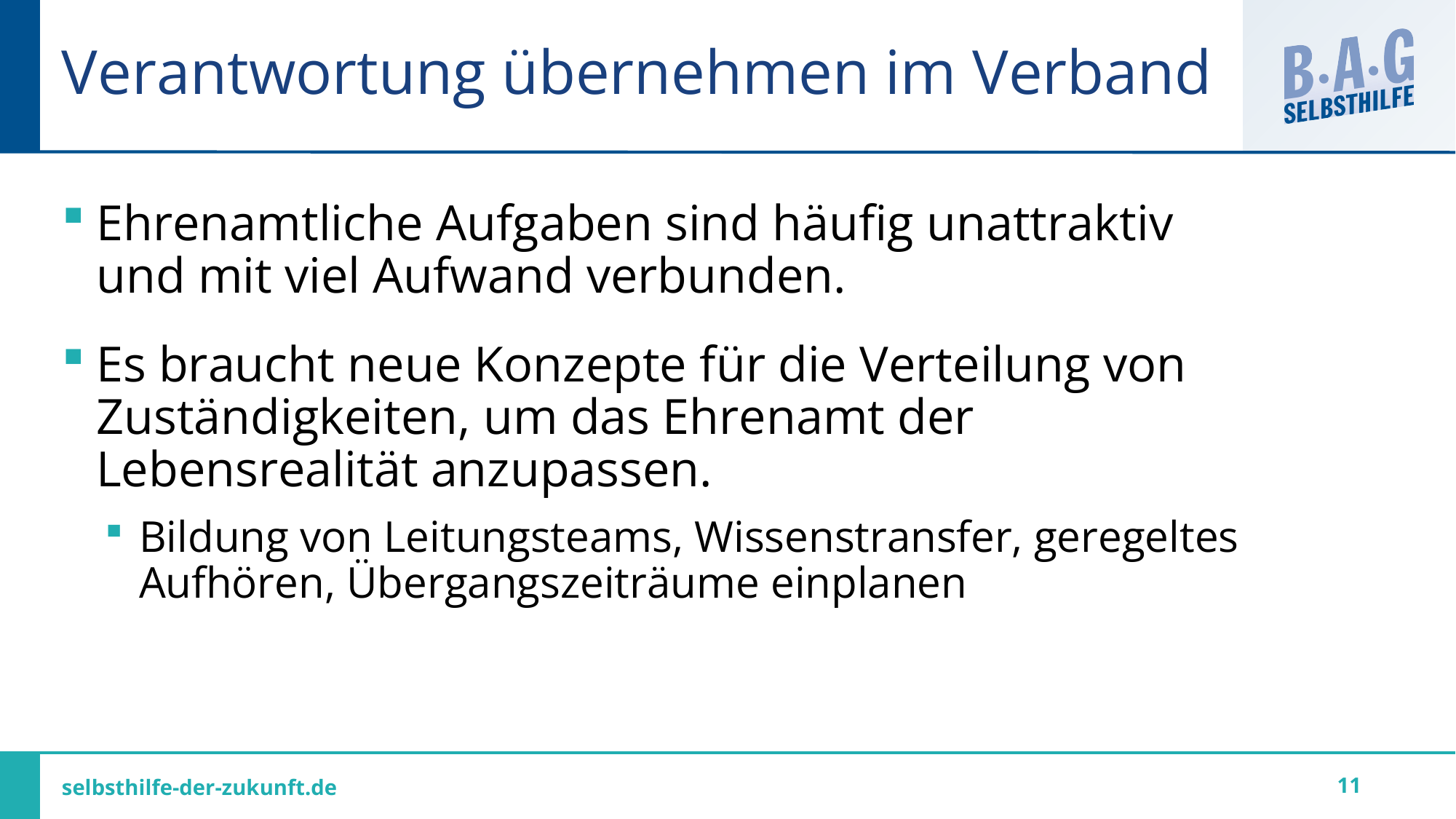

# Verantwortung übernehmen im Verband
Ehrenamtliche Aufgaben sind häufig unattraktiv und mit viel Aufwand verbunden.
Es braucht neue Konzepte für die Verteilung von Zuständigkeiten, um das Ehrenamt der Lebensrealität anzupassen.
Bildung von Leitungsteams, Wissenstransfer, geregeltes Aufhören, Übergangszeiträume einplanen
11
selbsthilfe-der-zukunft.de